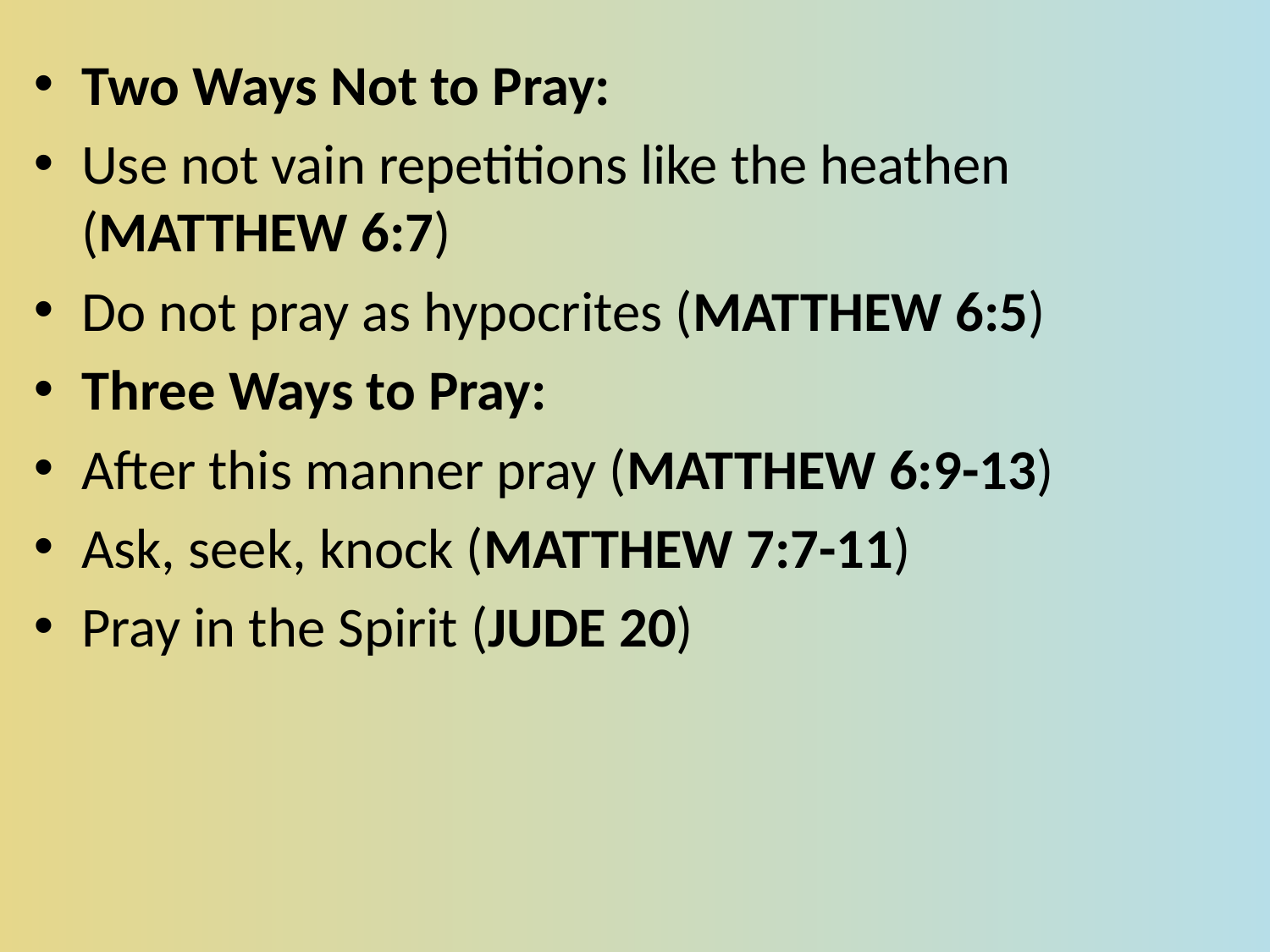

Two Ways Not to Pray:
Use not vain repetitions like the heathen (MATTHEW 6:7)
Do not pray as hypocrites (MATTHEW 6:5)
Three Ways to Pray:
After this manner pray (MATTHEW 6:9-13)
Ask, seek, knock (MATTHEW 7:7-11)
Pray in the Spirit (JUDE 20)